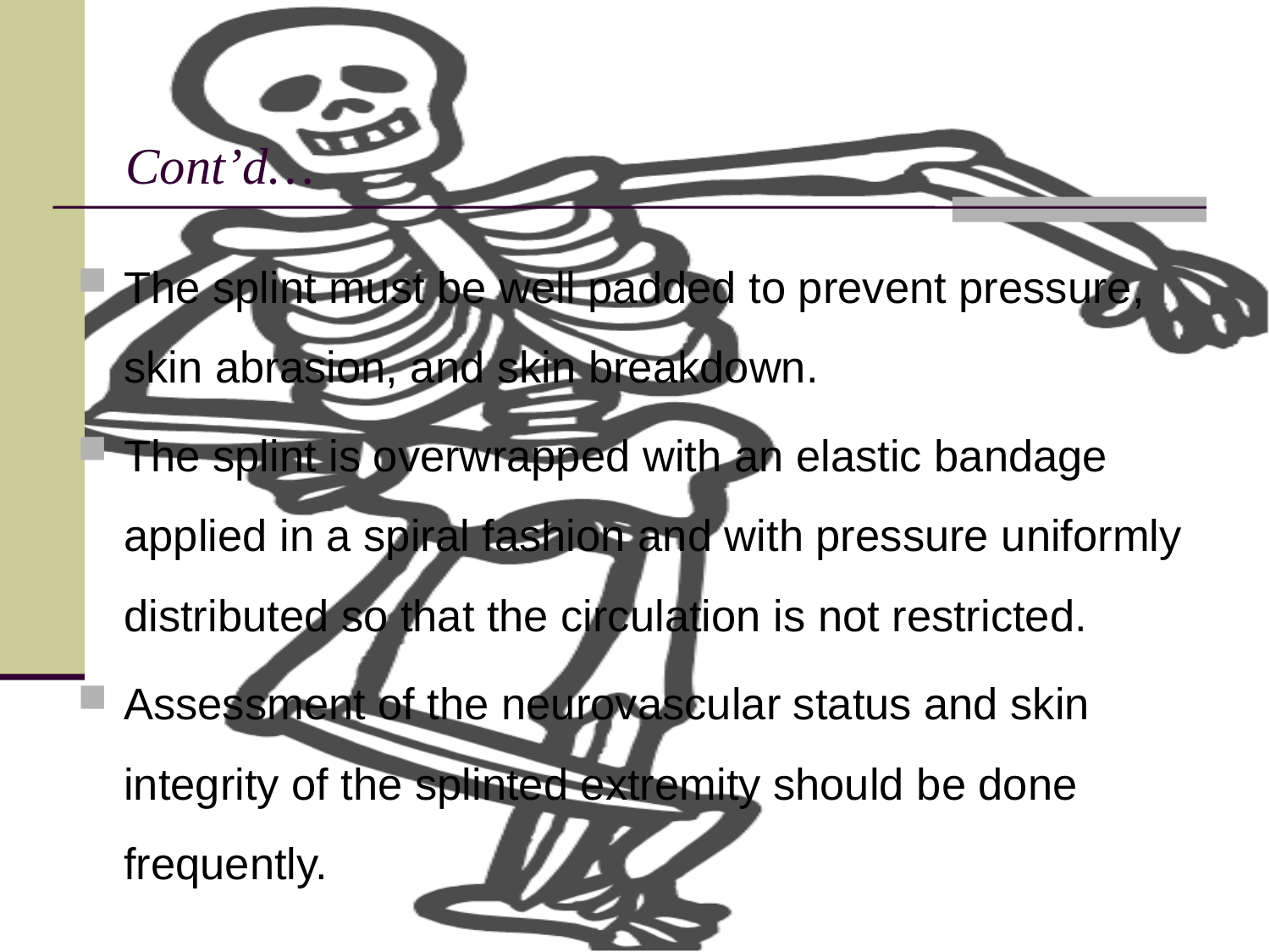

# Cont’d…
The splint must be well padded to prevent pressure, skin abrasion, and skin breakdown.
The splint is overwrapped with an elastic bandage applied in a spiral fashion and with pressure uniformly distributed so that the circulation is not restricted.
Assessment of the neurovascular status and skin integrity of the splinted extremity should be done frequently.